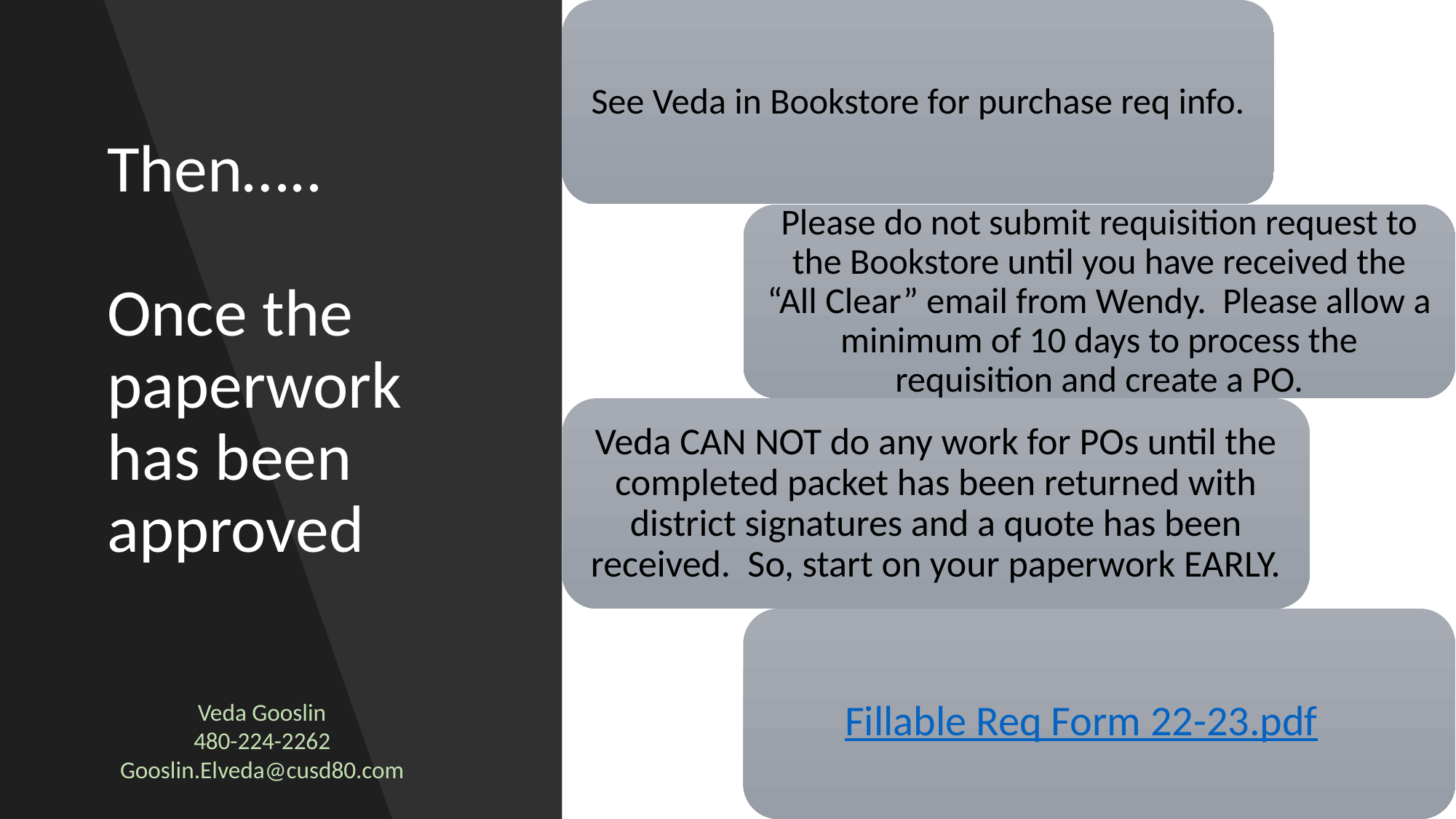

See Veda in Bookstore for purchase req info.
Please do not submit requisition request to the Bookstore until you have received the “All Clear” email from Wendy.  Please allow a minimum of 10 days to process the requisition and create a PO.
Veda CAN NOT do any work for POs until the completed packet has been returned with district signatures and a quote has been received.  So, start on your paperwork EARLY.
# Then….. Once the paperwork has been approved

Fillable Req Form 22-23.pdf
Veda Gooslin
480-224-2262
Gooslin.Elveda@cusd80.com